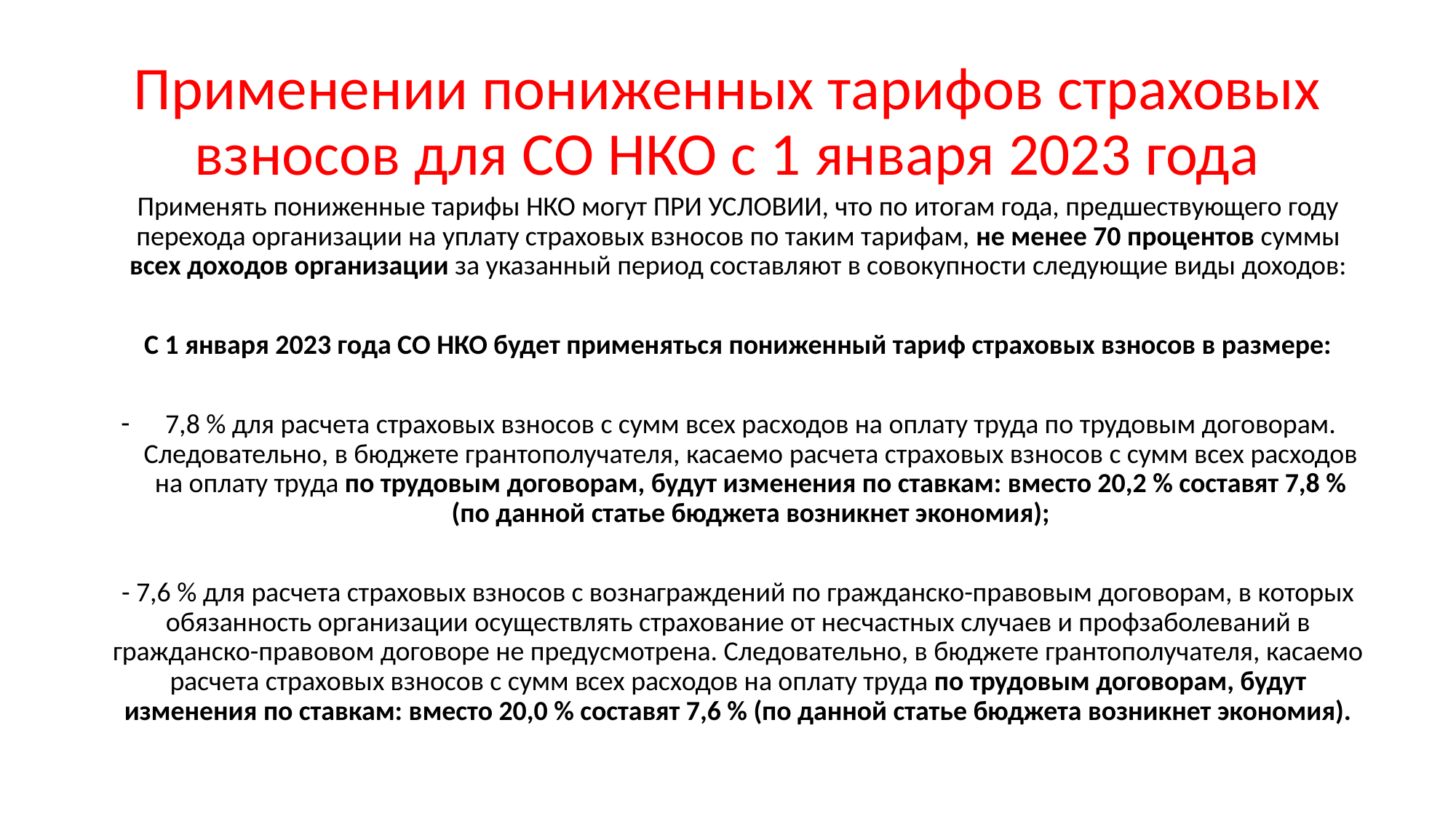

# Применении пониженных тарифов страховых взносов для СО НКО с 1 января 2023 года
Применять пониженные тарифы НКО могут ПРИ УСЛОВИИ, что по итогам года, предшествующего году перехода организации на уплату страховых взносов по таким тарифам, не менее 70 процентов суммы всех доходов организации за указанный период составляют в совокупности следующие виды доходов:

С 1 января 2023 года СО НКО будет применяться пониженный тариф страховых взносов в размере:

7,8 % для расчета страховых взносов с сумм всех расходов на оплату труда по трудовым договорам. Следовательно, в бюджете грантополучателя, касаемо расчета страховых взносов с сумм всех расходов на оплату труда по трудовым договорам, будут изменения по ставкам: вместо 20,2 % составят 7,8 % (по данной статье бюджета возникнет экономия);

- 7,6 % для расчета страховых взносов с вознаграждений по гражданско-правовым договорам, в которых обязанность организации осуществлять страхование от несчастных случаев и профзаболеваний в гражданско-правовом договоре не предусмотрена. Следовательно, в бюджете грантополучателя, касаемо расчета страховых взносов с сумм всех расходов на оплату труда по трудовым договорам, будут изменения по ставкам: вместо 20,0 % составят 7,6 % (по данной статье бюджета возникнет экономия).